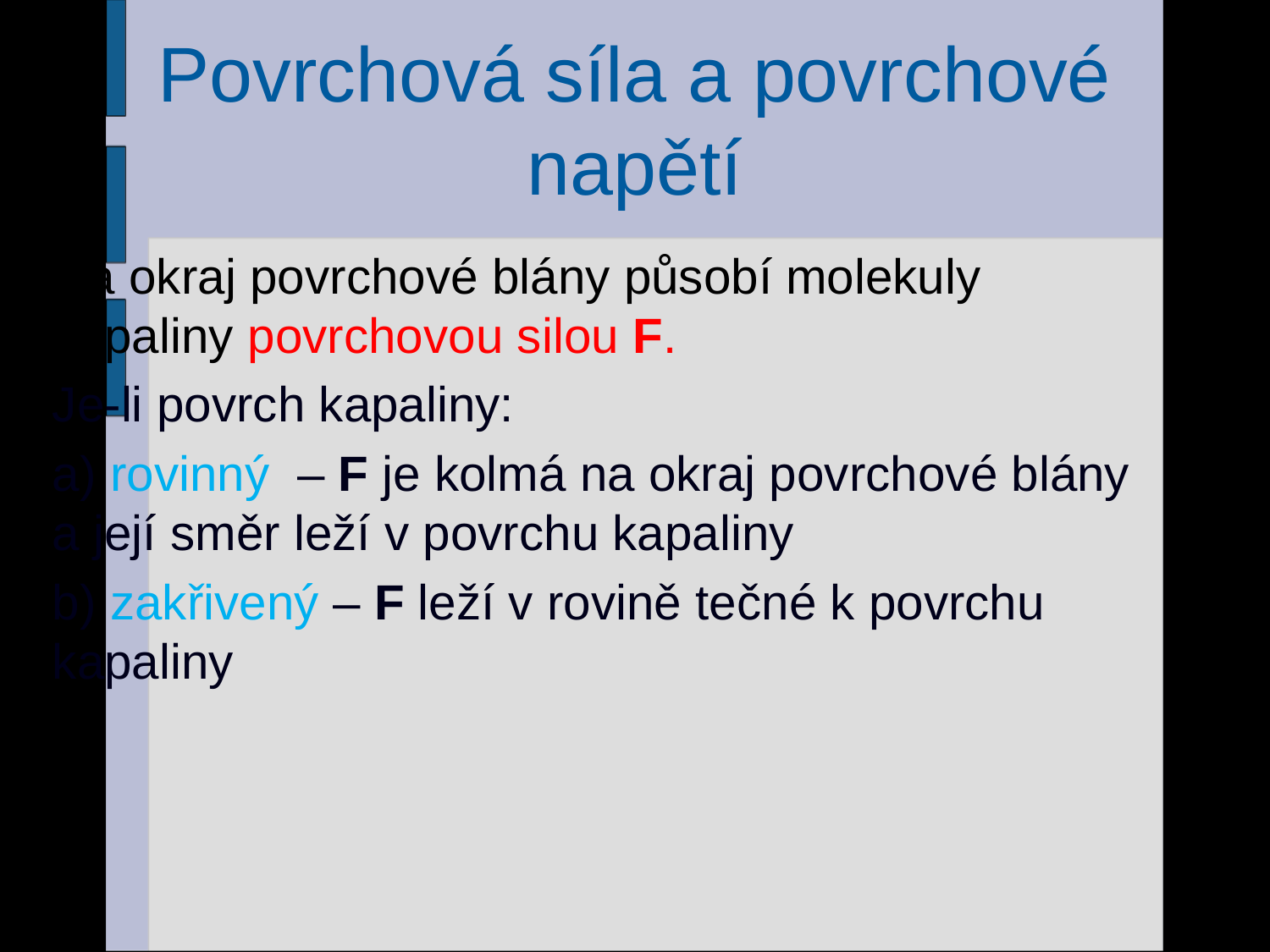

# Povrchová síla a povrchové napětí
Na okraj povrchové blány působí molekuly kapaliny povrchovou silou F.
Je-li povrch kapaliny:
a) rovinný  – F je kolmá na okraj povrchové blány a její směr leží v povrchu kapaliny
b) zakřivený – F leží v rovině tečné k povrchu kapaliny
10